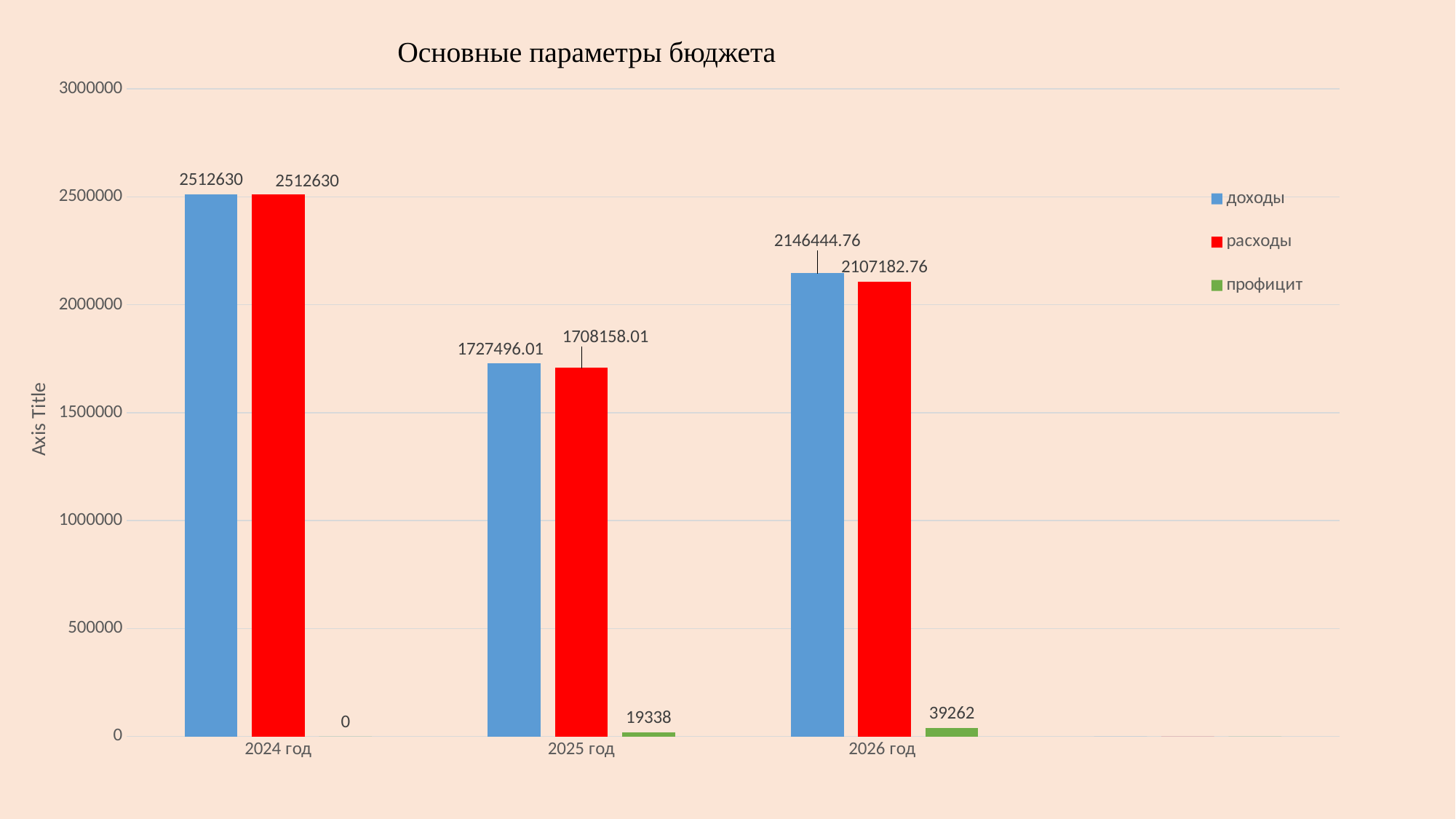

### Chart

| Category | доходы  | расходы | профицит |
|---|---|---|---|
| 2024 год | 2512630.0 | 2512630.0 | 0.0 |
| 2025 год | 1727496.01 | 1708158.01 | 19338.0 |
| 2026 год  | 2146444.76 | 2107182.76 | 39262.0 |
|   | 0.0 | 0.0 | 0.0 |
# Основные параметры бюджета